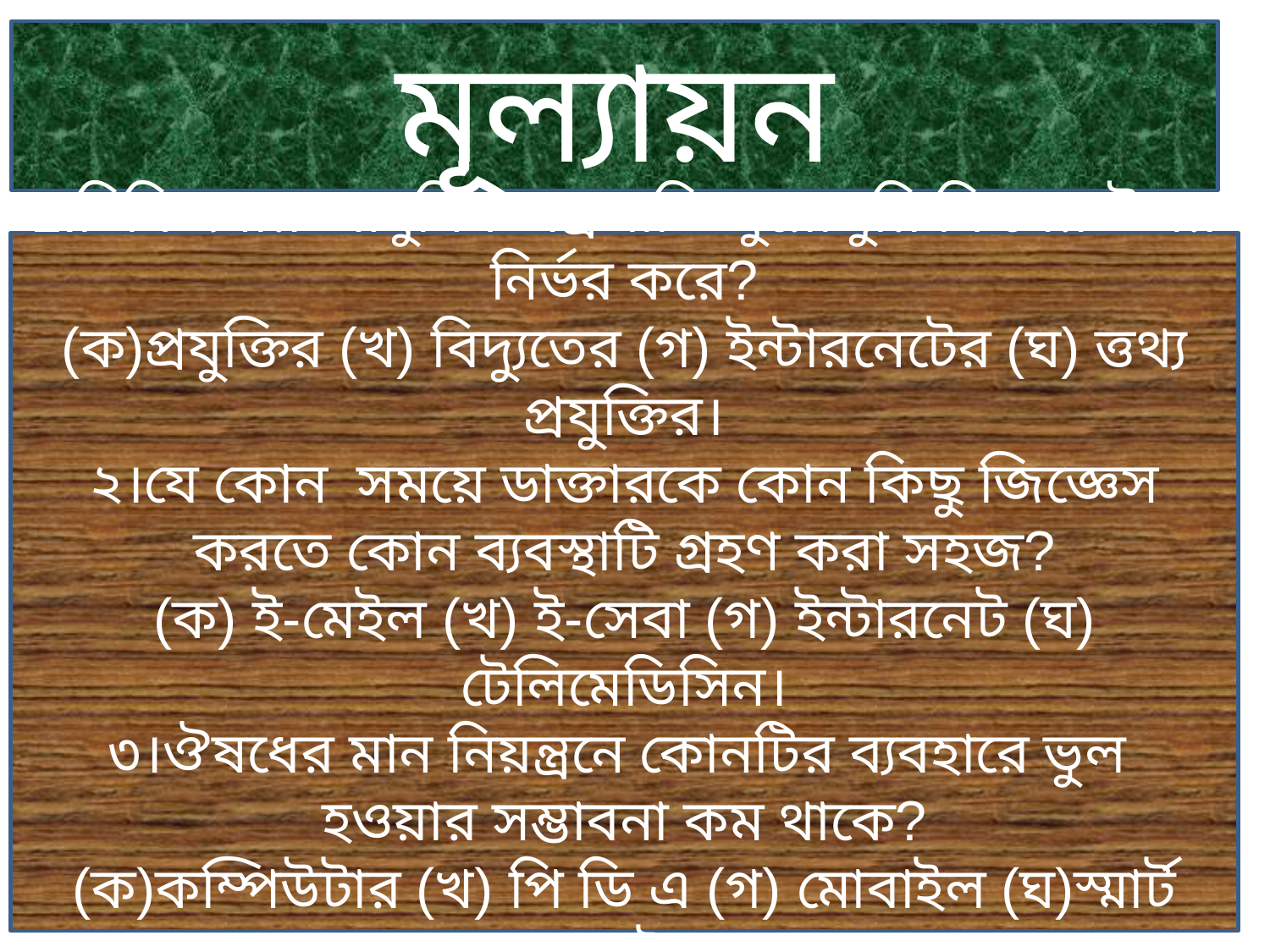

মূল্যায়ন
1.চিকিৎসার আধুনিক যন্ত্রপাতি পুরোপুরি কিসের উপর নির্ভর করে?
(ক)প্রযুক্তির (খ) বিদ্যুতের (গ) ইন্টারনেটের (ঘ) ত্তথ্য প্রযুক্তির।
২।যে কোন  সময়ে ডাক্তারকে কোন কিছু জিজ্ঞেস করতে কোন ব্যবস্থাটি গ্রহণ করা সহজ?
(ক) ই-মেইল (খ) ই-সেবা (গ) ইন্টারনেট (ঘ) টেলিমেডিসিন।
৩।ঔষধের মান নিয়ন্ত্রনে কোনটির ব্যবহারে ভুল  হওয়ার সম্ভাবনা কম থাকে?
(ক)কম্পিউটার (খ) পি ডি এ (গ) মোবাইল (ঘ)স্মার্ট মোবাইল।